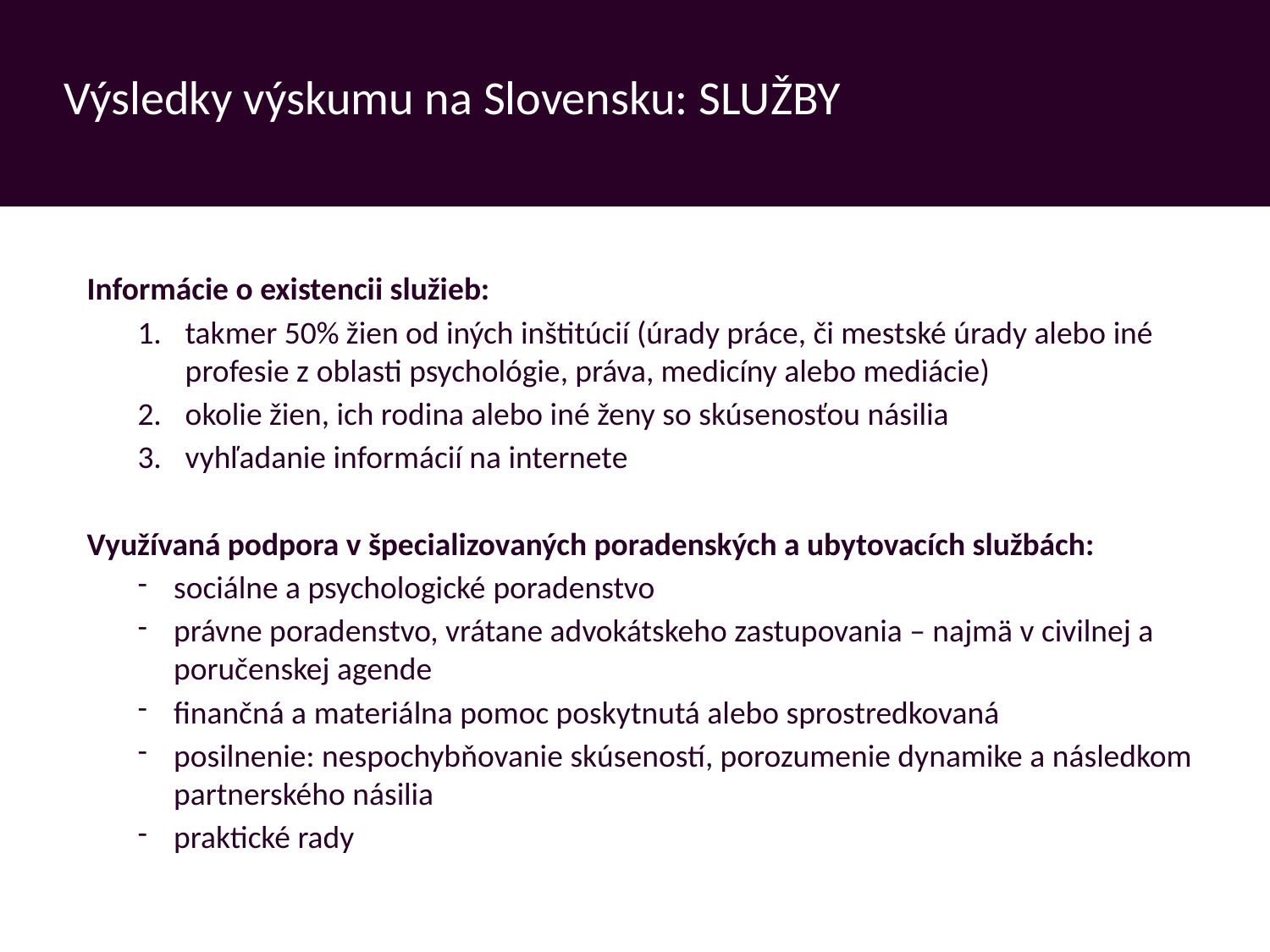

Výsledky výskumu na Slovensku: SLUŽBY
Informácie o existencii služieb:
takmer 50% žien od iných inštitúcií (úrady práce, či mestské úrady alebo iné profesie z oblasti psychológie, práva, medicíny alebo mediácie)
okolie žien, ich rodina alebo iné ženy so skúsenosťou násilia
vyhľadanie informácií na internete

Využívaná podpora v špecializovaných poradenských a ubytovacích službách:
sociálne a psychologické poradenstvo
právne poradenstvo, vrátane advokátskeho zastupovania – najmä v civilnej a poručenskej agende
finančná a materiálna pomoc poskytnutá alebo sprostredkovaná
posilnenie: nespochybňovanie skúseností, porozumenie dynamike a následkom partnerského násilia
praktické rady